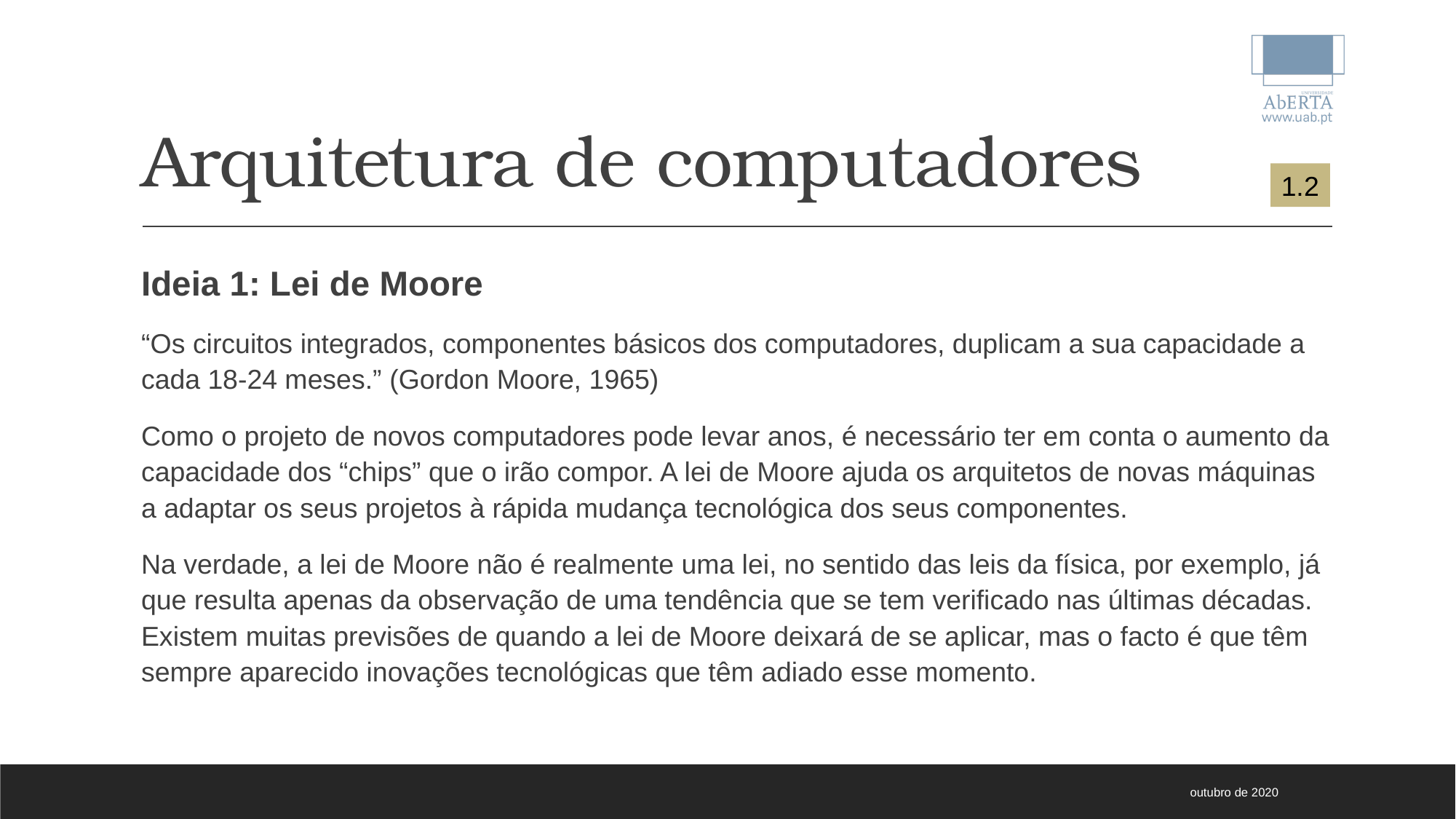

# Arquitetura de computadores
1.2
Ideia 1: Lei de Moore
“Os circuitos integrados, componentes básicos dos computadores, duplicam a sua capacidade a cada 18-24 meses.” (Gordon Moore, 1965)
Como o projeto de novos computadores pode levar anos, é necessário ter em conta o aumento da capacidade dos “chips” que o irão compor. A lei de Moore ajuda os arquitetos de novas máquinas a adaptar os seus projetos à rápida mudança tecnológica dos seus componentes.
Na verdade, a lei de Moore não é realmente uma lei, no sentido das leis da física, por exemplo, já que resulta apenas da observação de uma tendência que se tem verificado nas últimas décadas. Existem muitas previsões de quando a lei de Moore deixará de se aplicar, mas o facto é que têm sempre aparecido inovações tecnológicas que têm adiado esse momento.
outubro de 2020